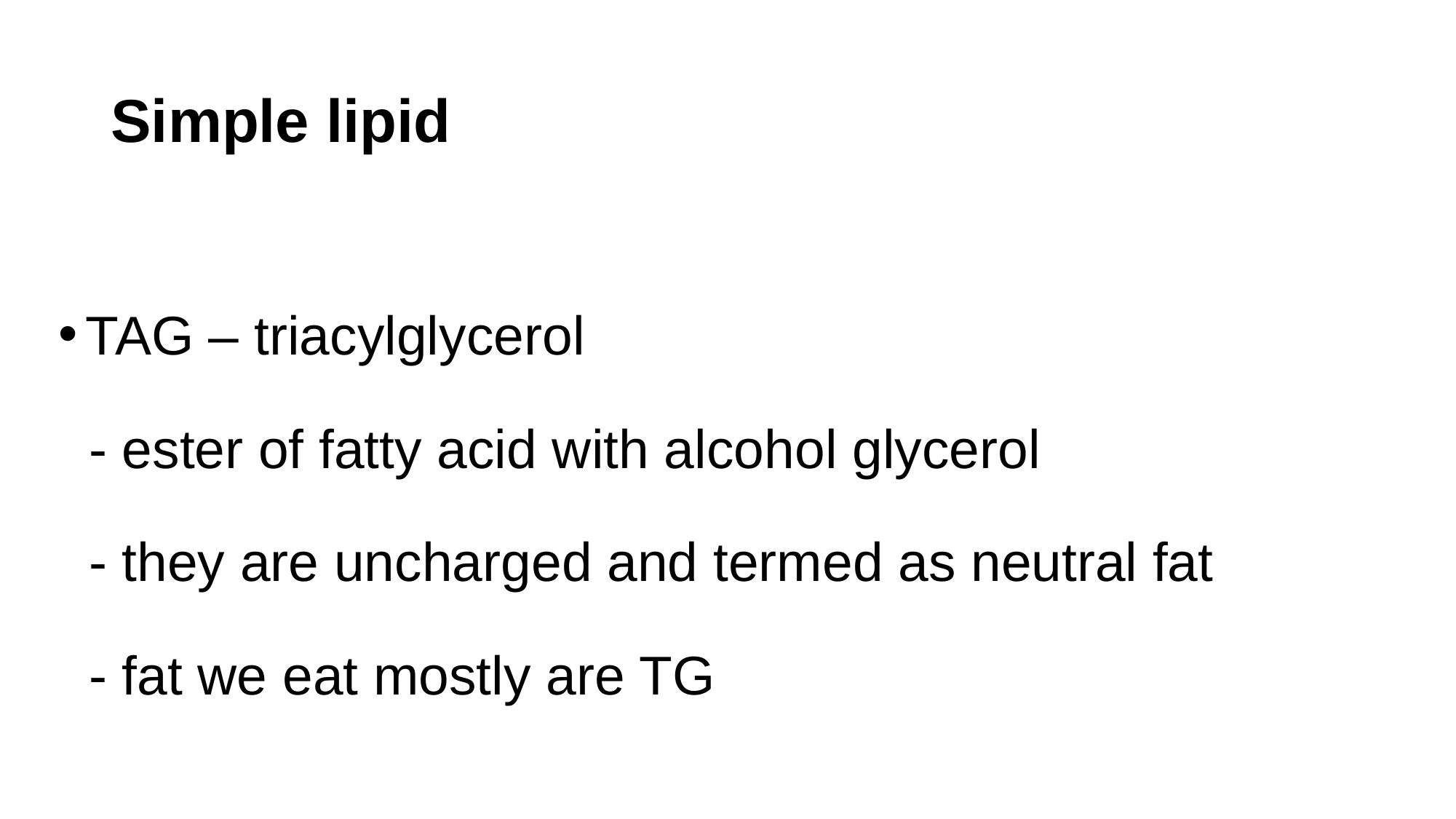

# Simple lipid

TAG – triacylglycerol
  - ester of fatty acid with alcohol glycerol
  - they are uncharged and termed as neutral fat
  - fat we eat mostly are TG